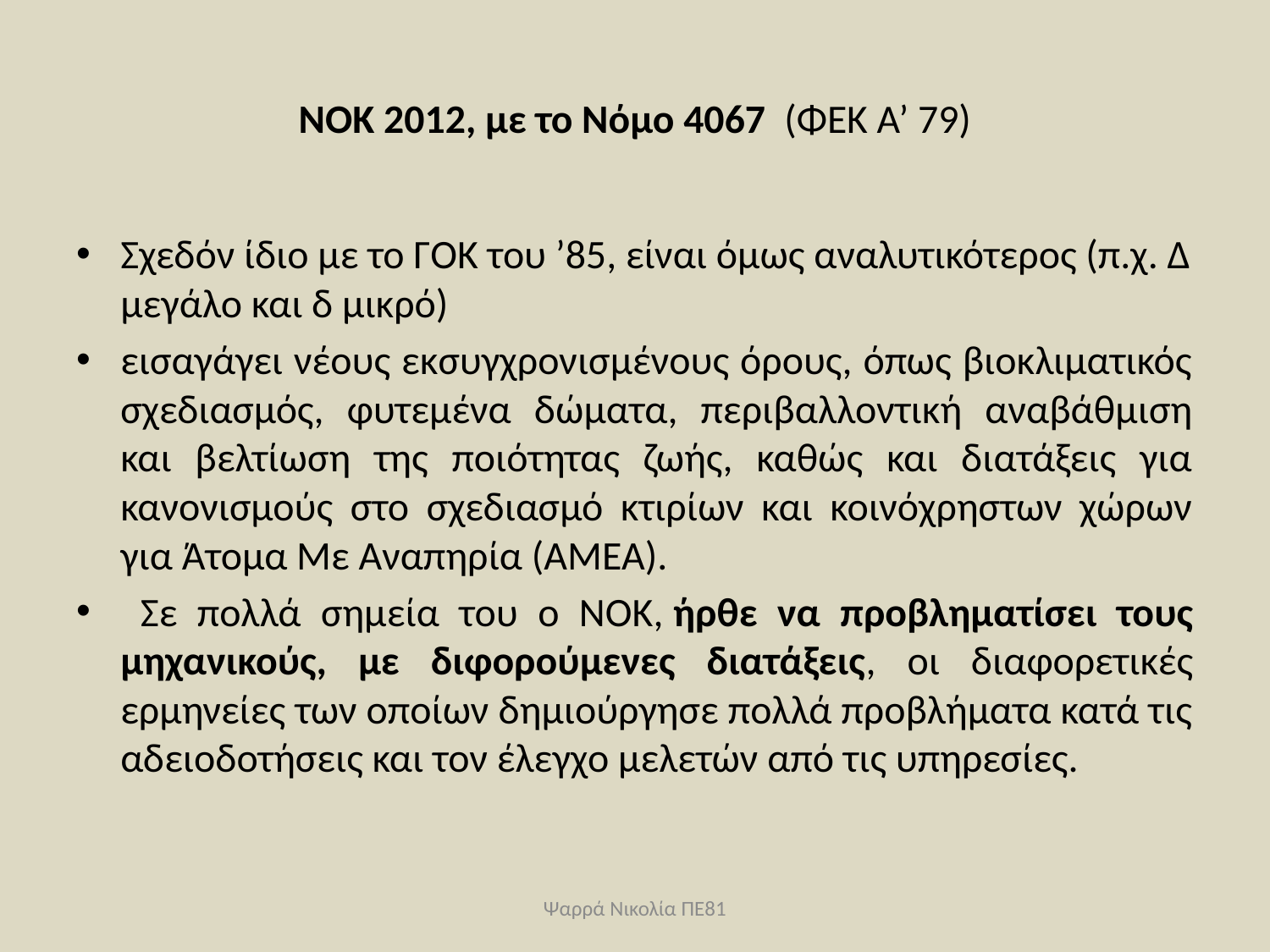

# NOK 2012, με το Νόμο 4067  (ΦΕΚ Α’ 79)
Σχεδόν ίδιο με το ΓΟΚ του ’85, είναι όμως αναλυτικότερος (π.χ. Δ μεγάλο και δ μικρό)
εισαγάγει νέους εκσυγχρονισμένους όρους, όπως βιοκλιματικός σχεδιασμός, φυτεμένα δώματα, περιβαλλοντική αναβάθμιση και βελτίωση της ποιότητας ζωής, καθώς και διατάξεις για κανονισμούς στο σχεδιασμό κτιρίων και κοινόχρηστων χώρων για Άτομα Με Αναπηρία (ΑΜΕΑ).
 Σε πολλά σημεία του ο ΝΟΚ, ήρθε να προβληματίσει τους μηχανικούς, με διφορούμενες διατάξεις, οι διαφορετικές ερμηνείες των οποίων δημιούργησε πολλά προβλήματα κατά τις αδειοδοτήσεις και τον έλεγχο μελετών από τις υπηρεσίες.
Ψαρρά Νικολία ΠΕ81